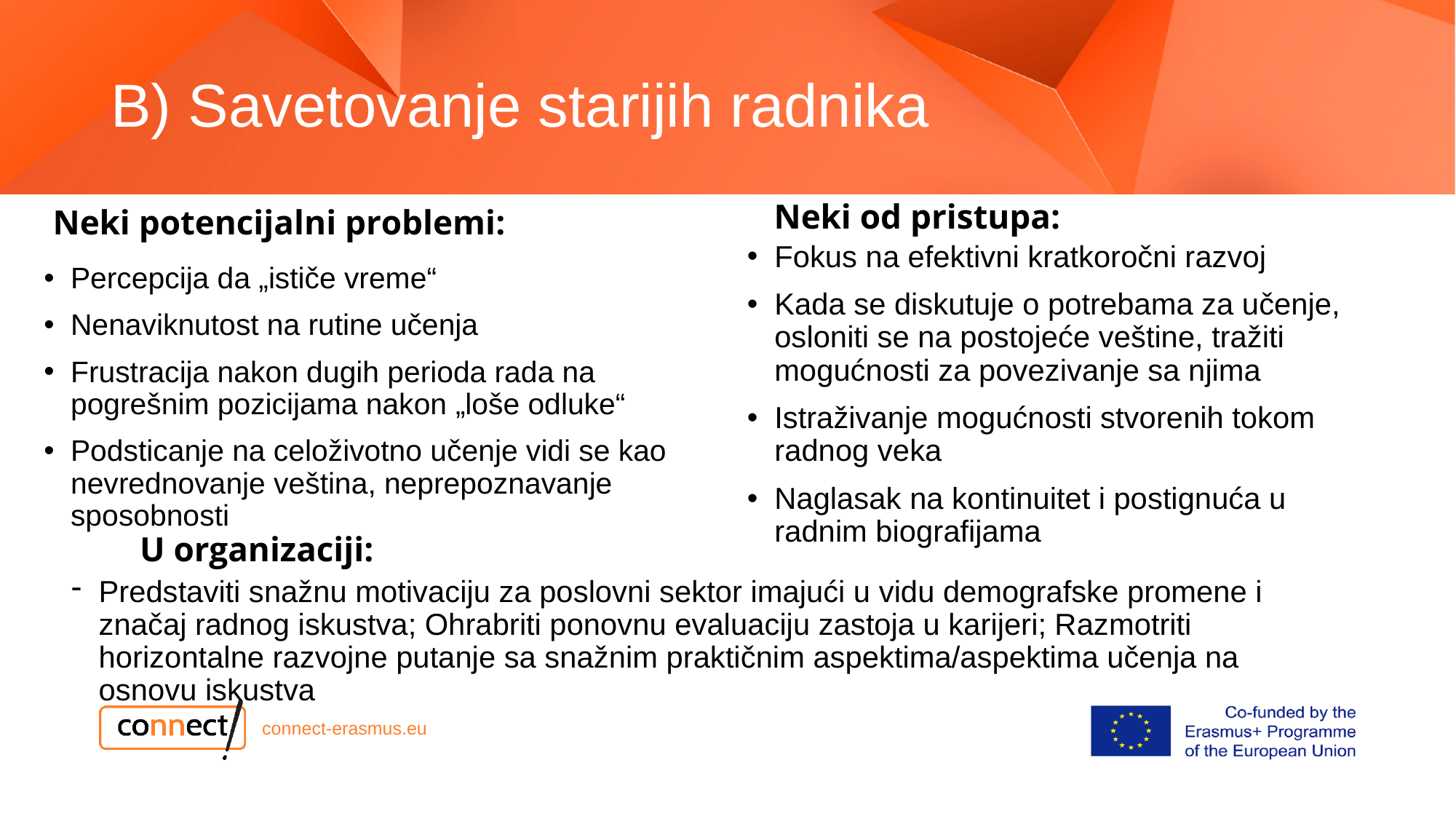

# B) Savetovanje starijih radnika
Neki od pristupa:
Neki potencijalni problemi:

Fokus na efektivni kratkoročni razvoj
Kada se diskutuje o potrebama za učenje, osloniti se na postojeće veštine, tražiti mogućnosti za povezivanje sa njima
Istraživanje mogućnosti stvorenih tokom radnog veka
Naglasak na kontinuitet i postignuća u radnim biografijama
Percepcija da „ističe vreme“
Nenaviknutost na rutine učenja
Frustracija nakon dugih perioda rada na pogrešnim pozicijama nakon „loše odluke“
Podsticanje na celoživotno učenje vidi se kao nevrednovanje veština, neprepoznavanje sposobnosti

U organizaciji:

Predstaviti snažnu motivaciju za poslovni sektor imajući u vidu demografske promene i značaj radnog iskustva; Ohrabriti ponovnu evaluaciju zastoja u karijeri; Razmotriti horizontalne razvojne putanje sa snažnim praktičnim aspektima/aspektima učenja na osnovu iskustva
connect-erasmus.eu